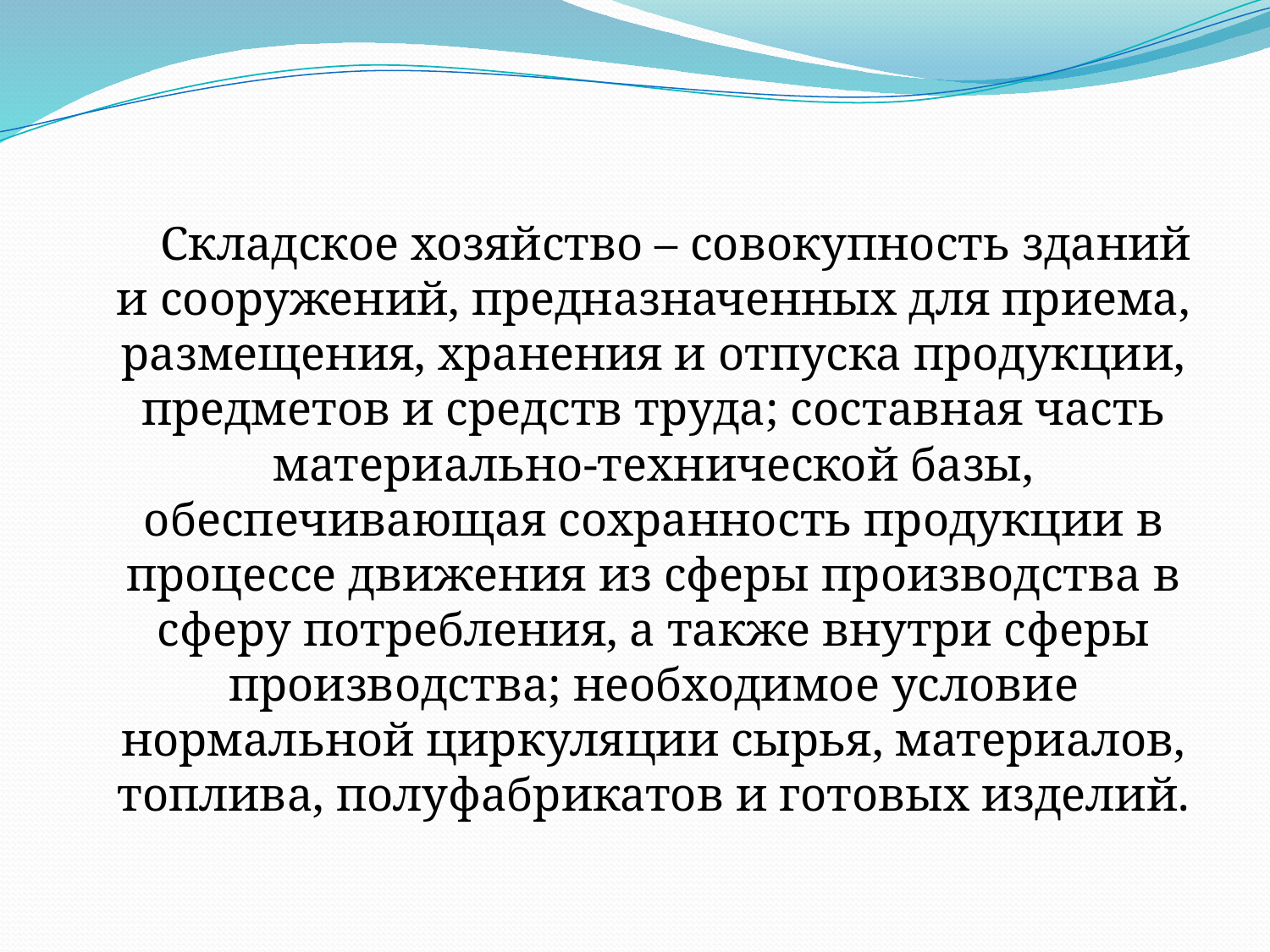

Складское хозяйство – совокупность зданий и сооружений, предназначенных для приема, размещения, хранения и отпуска продукции, предметов и средств труда; составная часть материально-технической базы, обеспечивающая сохранность продукции в процессе движения из сферы производства в сферу потребления, а также внутри сферы производства; необходимое условие нормальной циркуляции сырья, материалов, топлива, полуфабрикатов и готовых изделий.